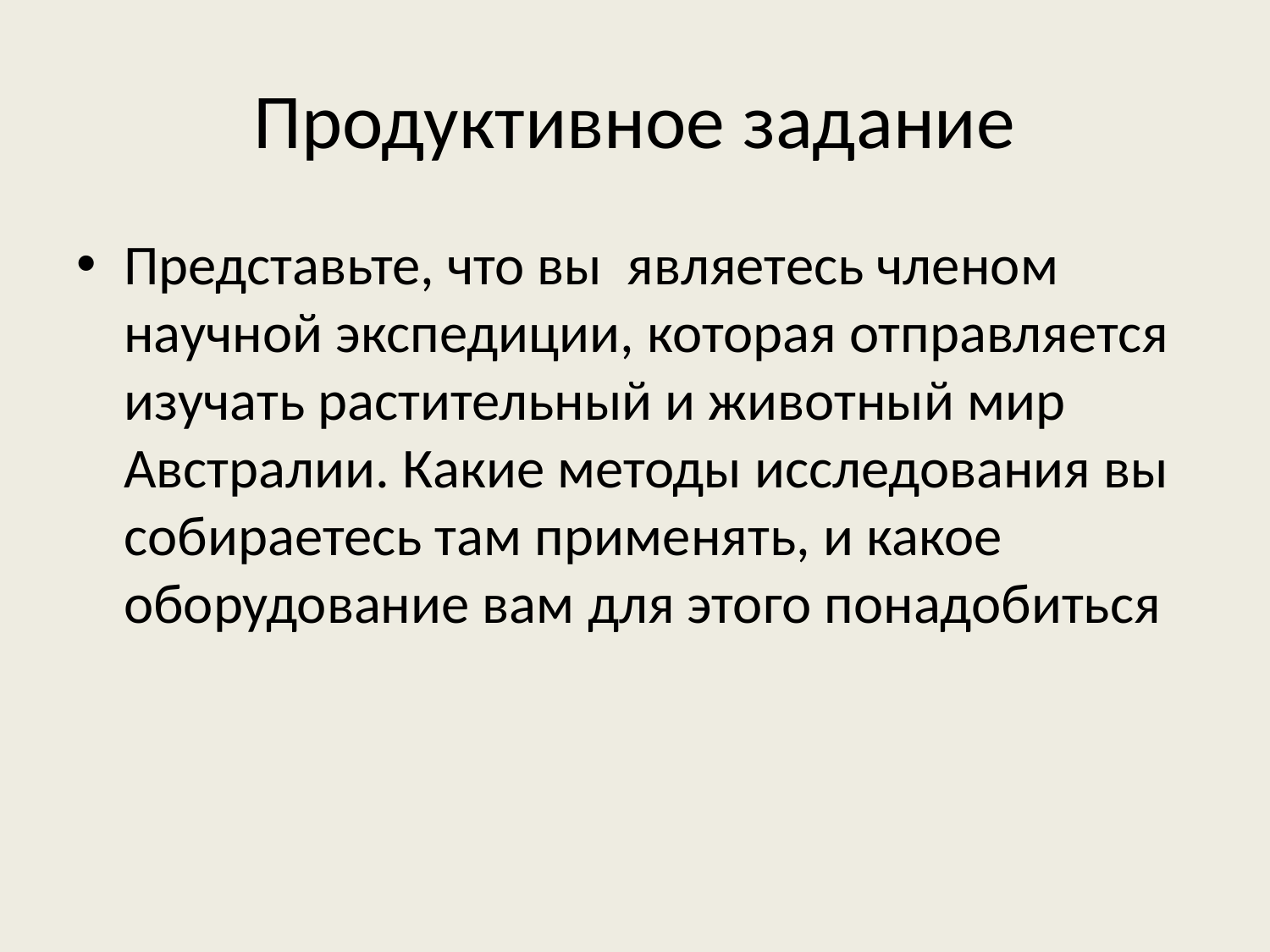

# Продуктивное задание
Представьте, что вы  являетесь членом научной экспедиции, которая отправляется изучать растительный и животный мир Австралии. Какие методы исследования вы собираетесь там применять, и какое оборудование вам для этого понадобиться